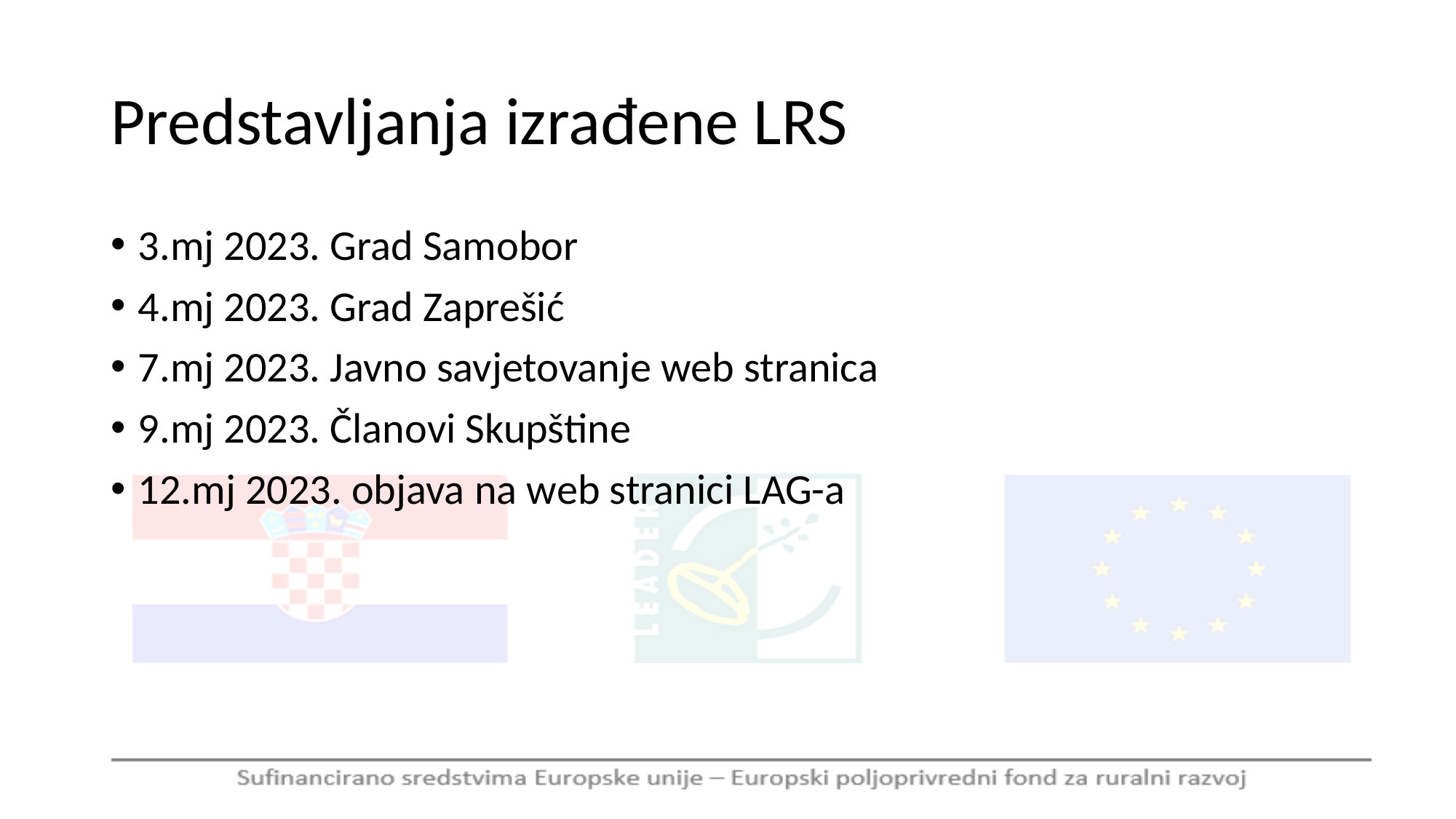

# Predstavljanja izrađene LRS
3.mj 2023. Grad Samobor
4.mj 2023. Grad Zaprešić
7.mj 2023. Javno savjetovanje web stranica
9.mj 2023. Članovi Skupštine
12.mj 2023. objava na web stranici LAG-a